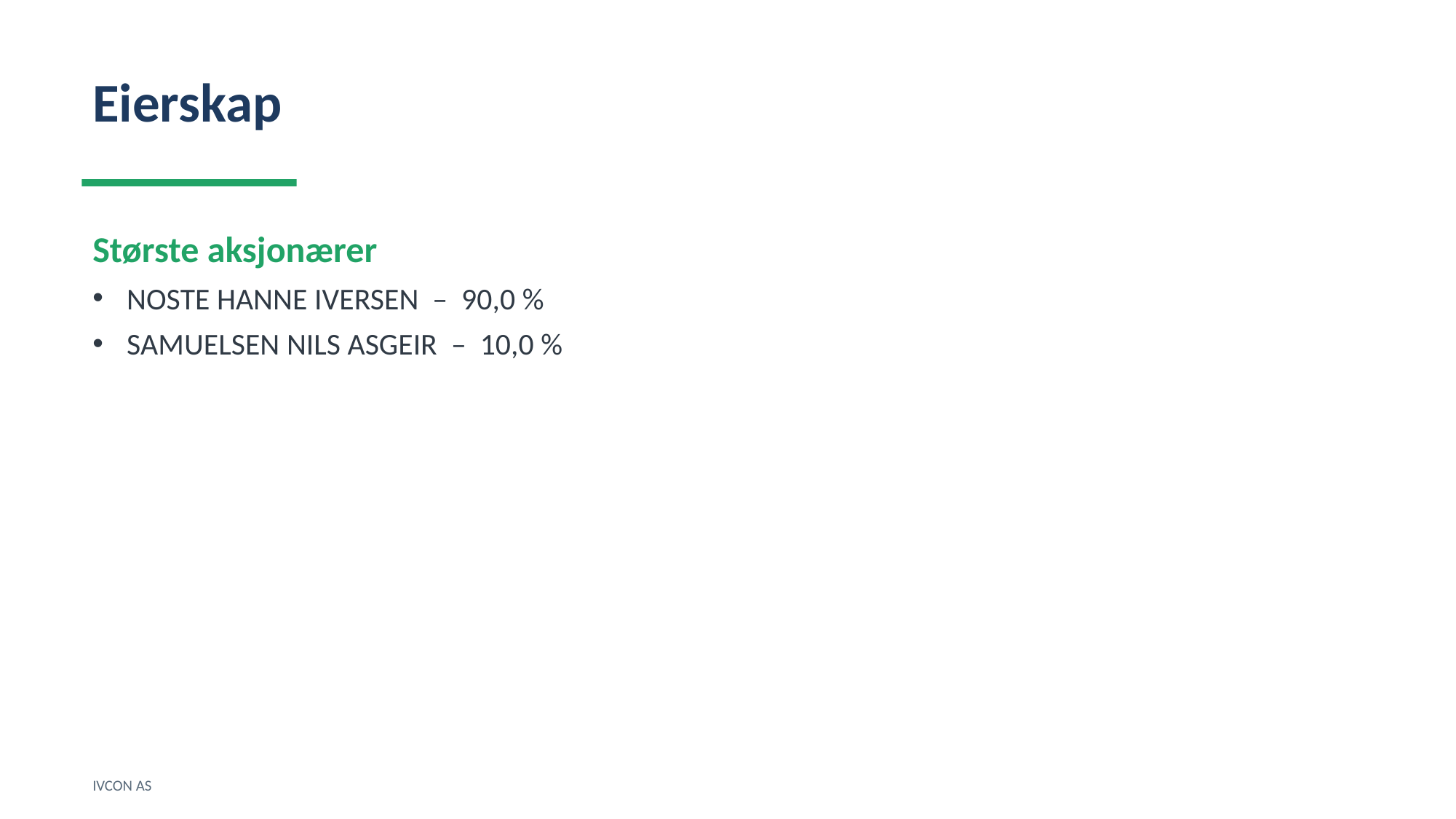

Eierskap

Største aksjonærer
NOSTE HANNE IVERSEN  –  90,0 %
SAMUELSEN NILS ASGEIR  –  10,0 %
IVCON AS